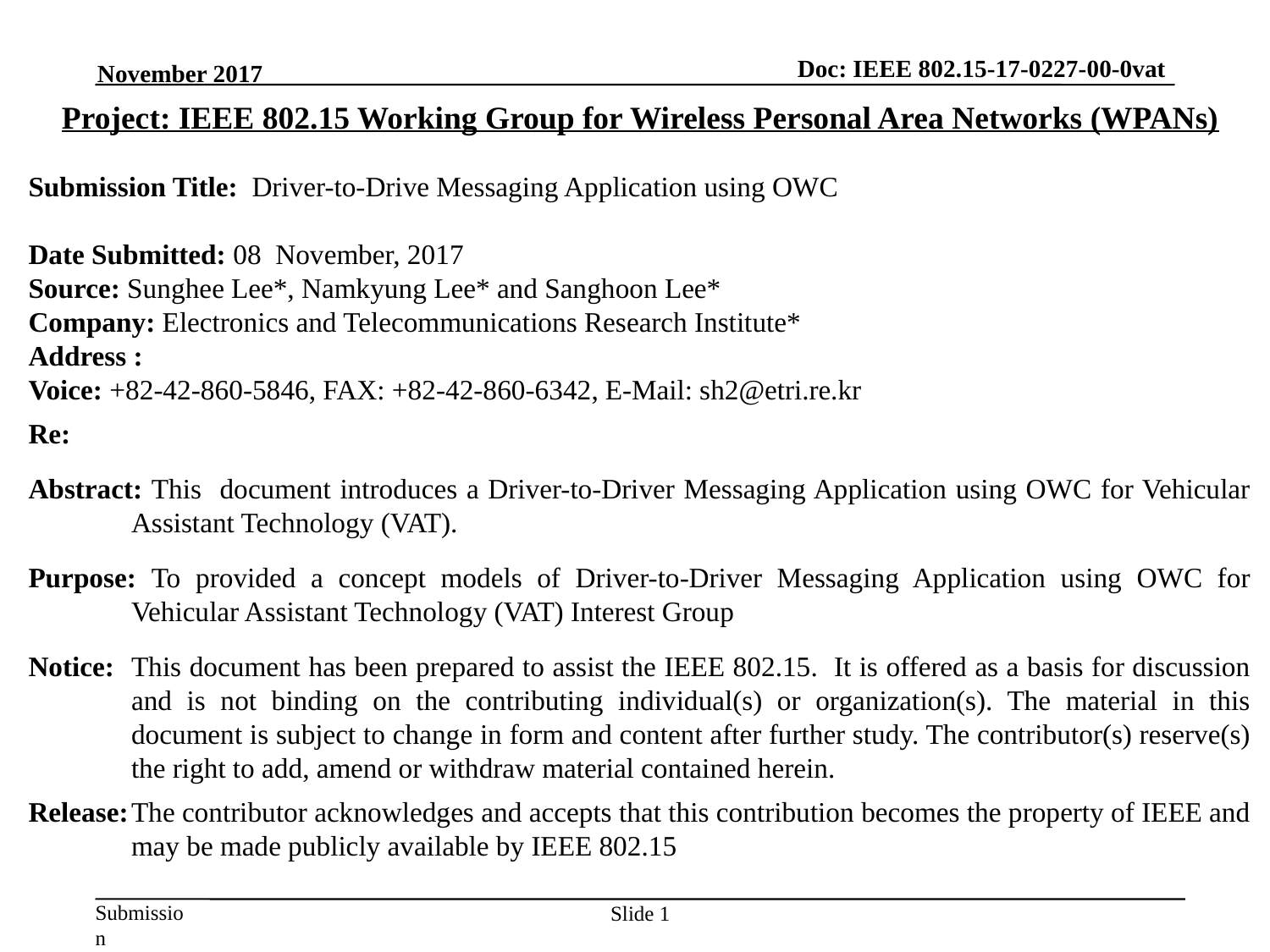

November 2017
Project: IEEE 802.15 Working Group for Wireless Personal Area Networks (WPANs)

Submission Title:  Driver-to-Drive Messaging Application using OWC

Date Submitted: 08  November, 2017
Source: Sunghee Lee*, Namkyung Lee* and Sanghoon Lee*
Company: Electronics and Telecommunications Research Institute*
Address :
Voice: +82-42-860-5846, FAX: +82-42-860-6342, E-Mail: sh2@etri.re.kr
Re:
Abstract: This  document introduces a Driver-to-Driver Messaging Application using OWC for Vehicular Assistant Technology (VAT).
Purpose: To provided a concept models of Driver-to-Driver Messaging Application using OWC for Vehicular Assistant Technology (VAT) Interest Group
Notice:	This document has been prepared to assist the IEEE 802.15.  It is offered as a basis for discussion and is not binding on the contributing individual(s) or organization(s). The material in this document is subject to change in form and content after further study. The contributor(s) reserve(s) the right to add, amend or withdraw material contained herein.
Release:	The contributor acknowledges and accepts that this contribution becomes the property of IEEE and may be made publicly available by IEEE 802.15
Slide 1